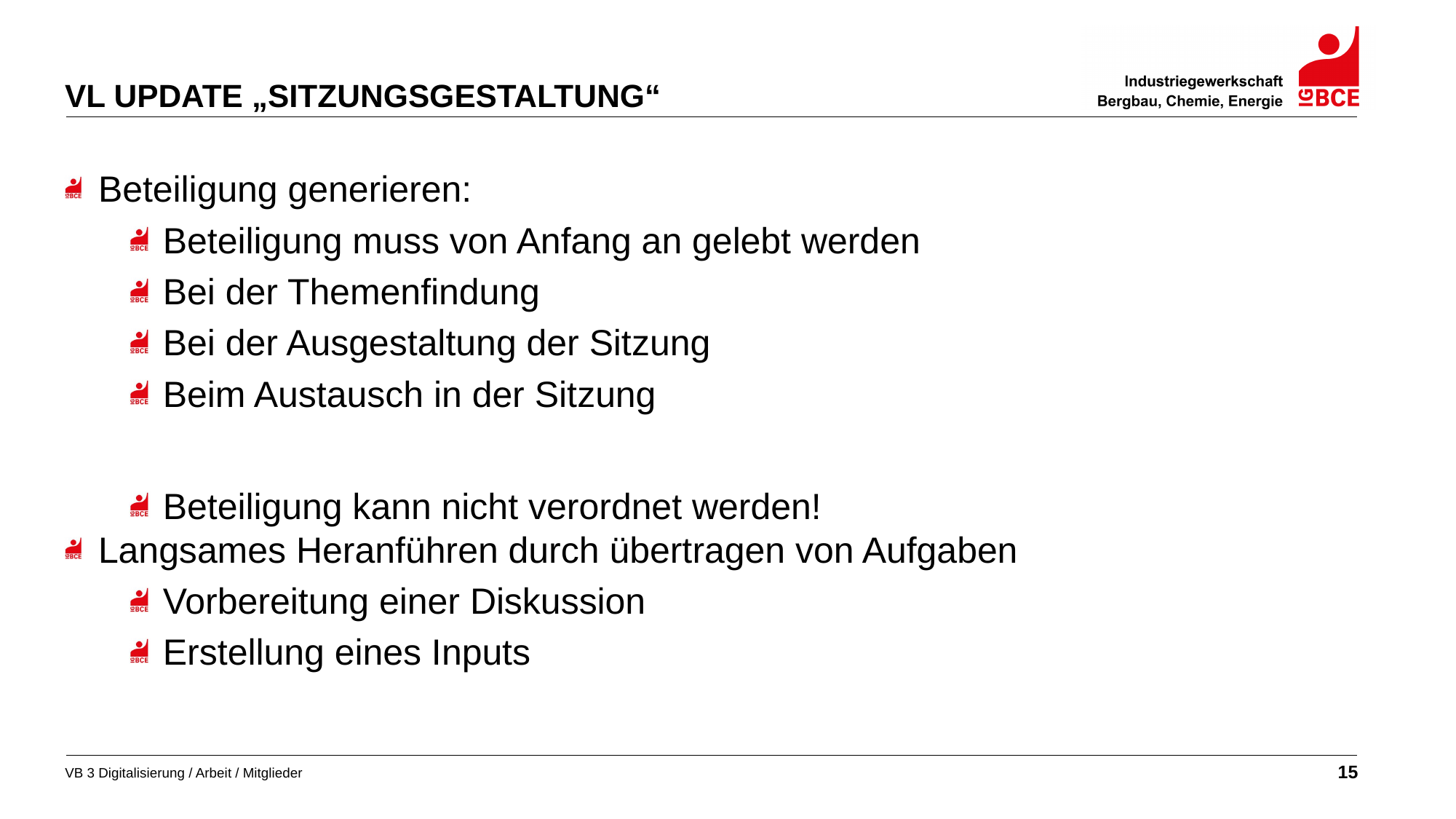

VL Update „Sitzungsgestaltung“
Beteiligung generieren:
Beteiligung muss von Anfang an gelebt werden
Bei der Themenfindung
Bei der Ausgestaltung der Sitzung
Beim Austausch in der Sitzung

Beteiligung kann nicht verordnet werden!
Langsames Heranführen durch übertragen von Aufgaben
Vorbereitung einer Diskussion
Erstellung eines Inputs